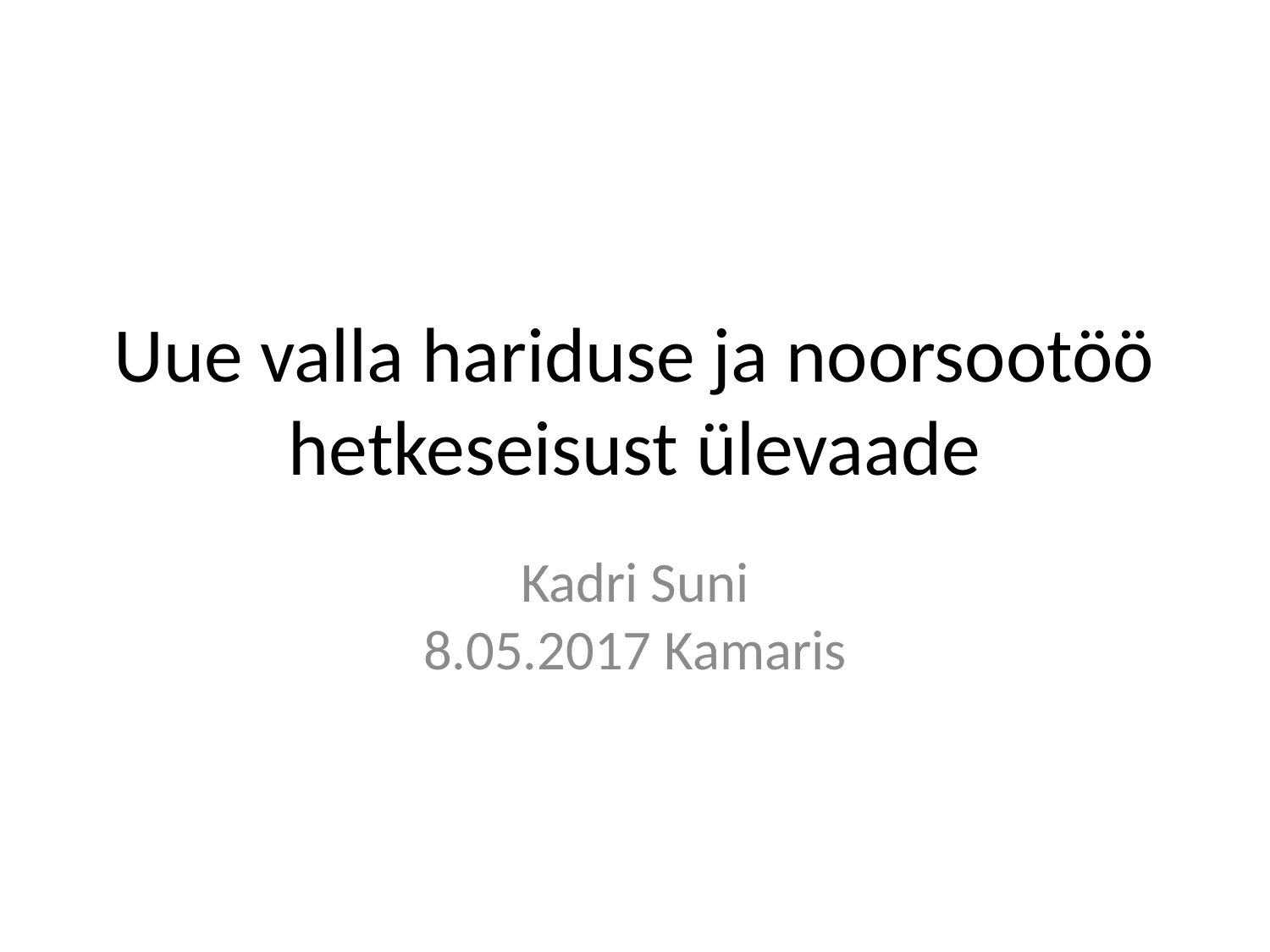

# Uue valla hariduse ja noorsootöö hetkeseisust ülevaade
Kadri Suni
8.05.2017 Kamaris